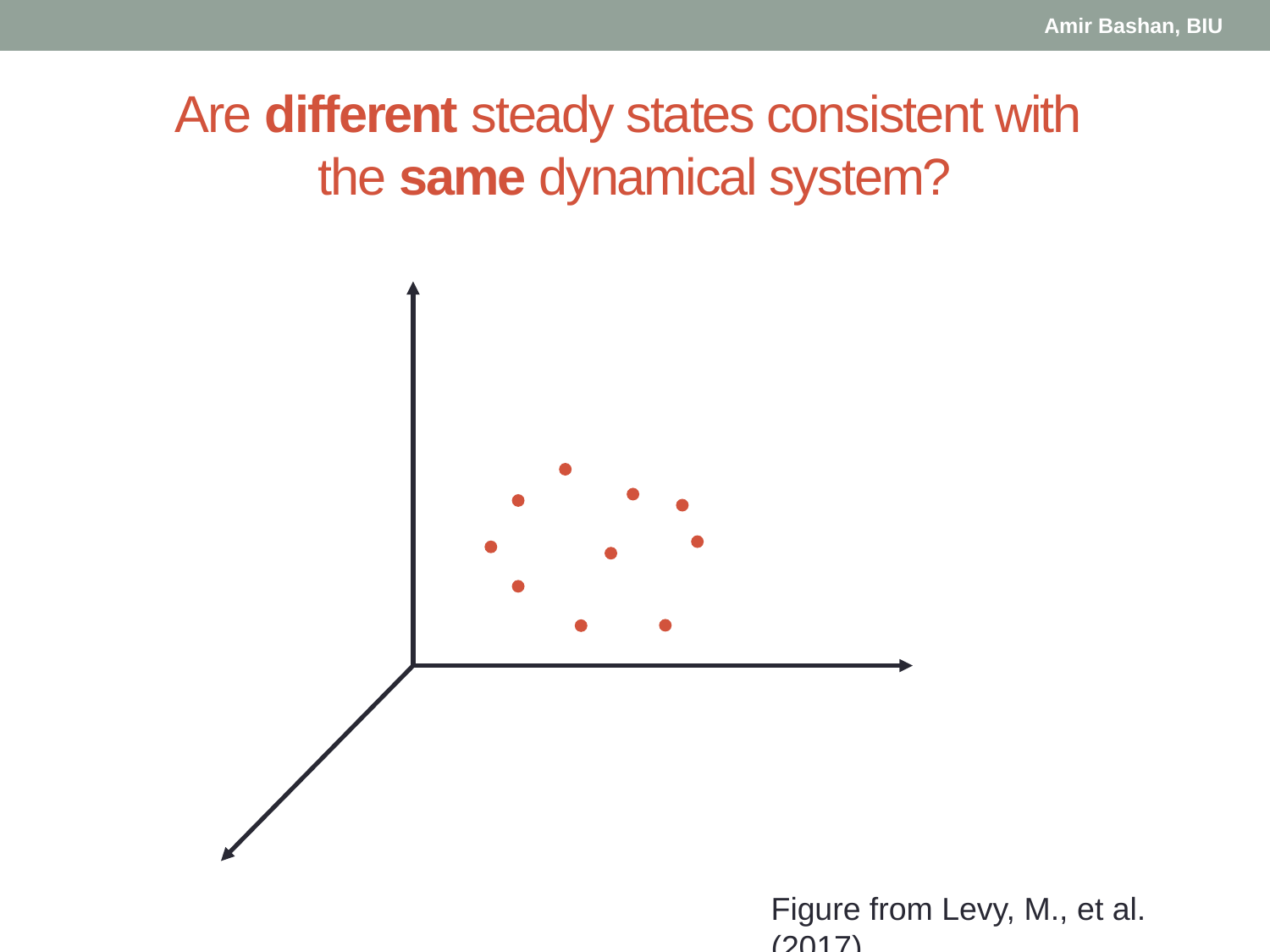

Amir Bashan, BIU
# Are different steady states consistent with the same dynamical system?

Figure from Levy, M., et al. (2017)